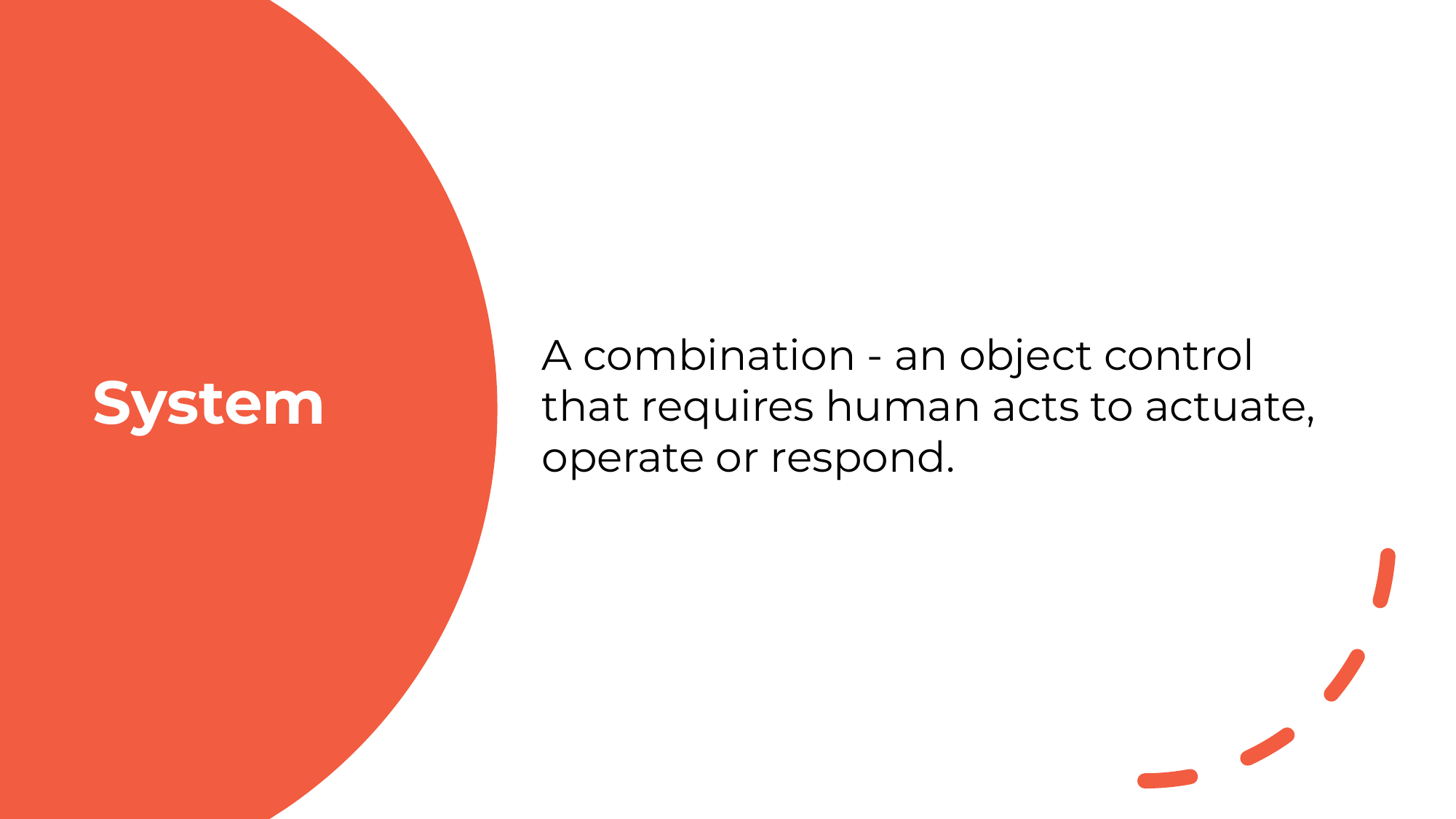

A combination - an object control that requires human acts to actuate, operate or respond.
# System